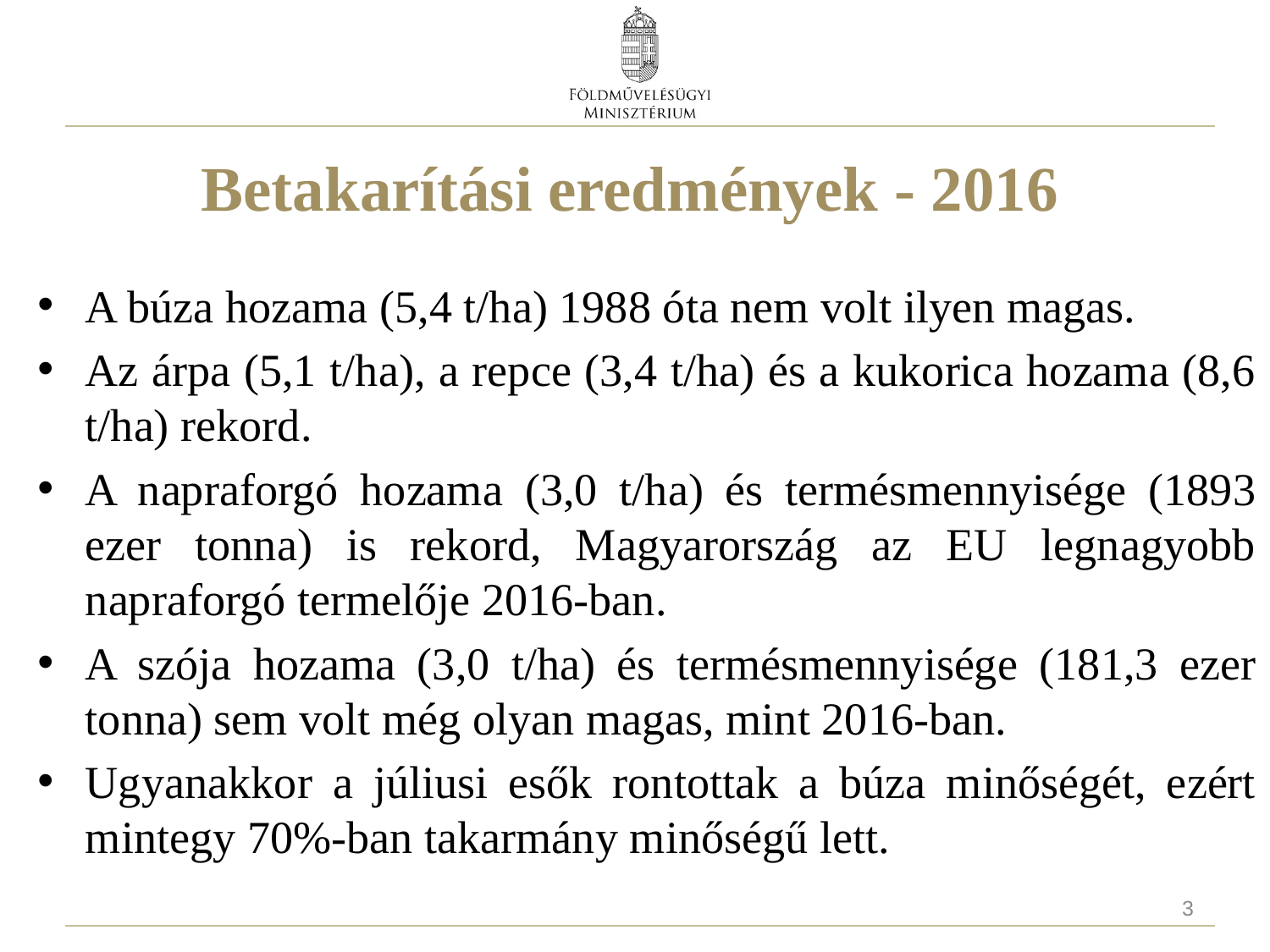

# Betakarítási eredmények - 2016

A búza hozama (5,4 t/ha) 1988 óta nem volt ilyen magas.
Az árpa (5,1 t/ha), a repce (3,4 t/ha) és a kukorica hozama (8,6 t/ha) rekord.
A napraforgó hozama (3,0 t/ha) és termésmennyisége (1893 ezer tonna) is rekord, Magyarország az EU legnagyobb napraforgó termelője 2016-ban.
A szója hozama (3,0 t/ha) és termésmennyisége (181,3 ezer tonna) sem volt még olyan magas, mint 2016-ban.
Ugyanakkor a júliusi esők rontottak a búza minőségét, ezért mintegy 70%-ban takarmány minőségű lett.
3